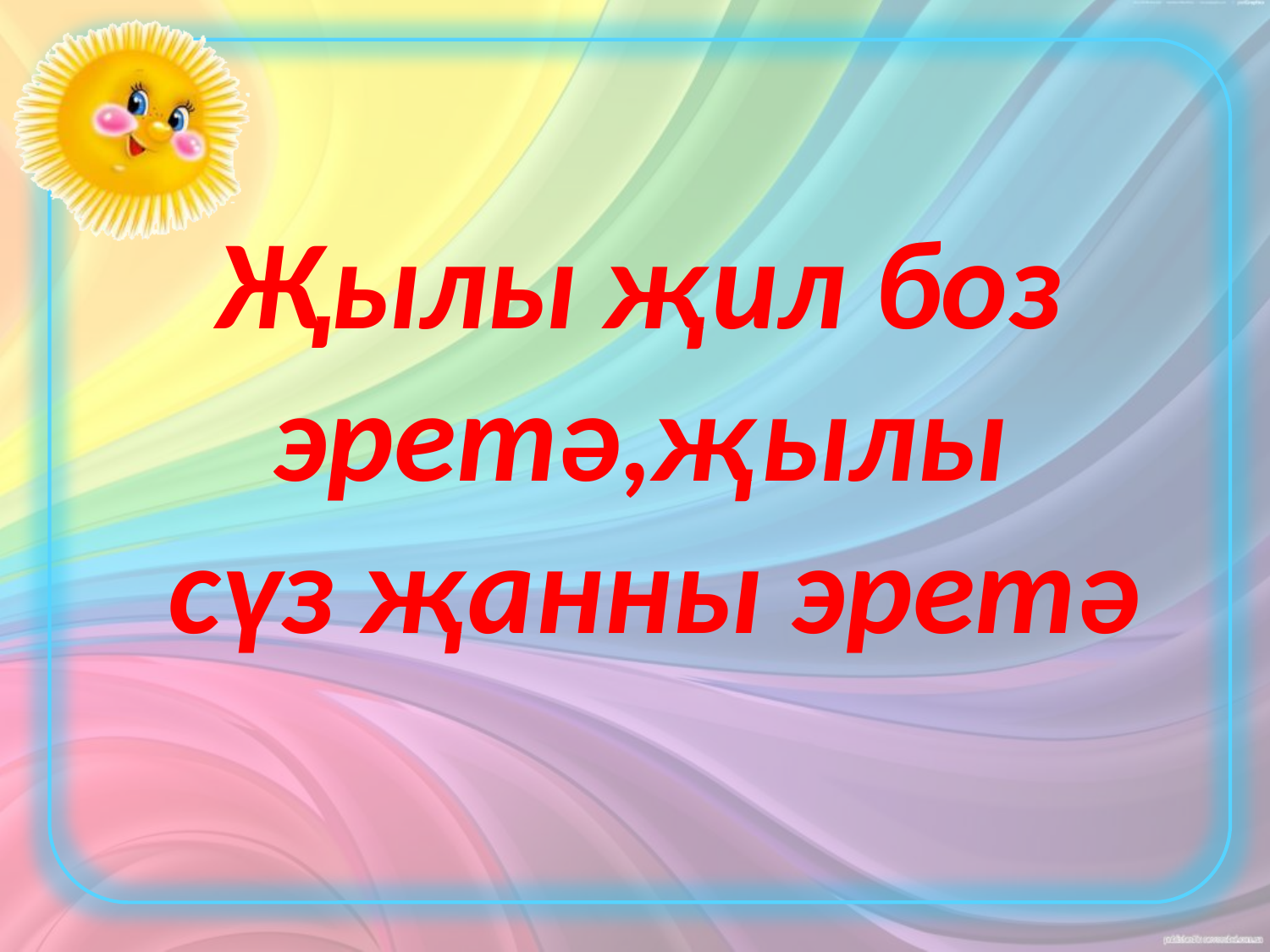

# Җылы җил боз эретә,җылы сүз җанны эретә